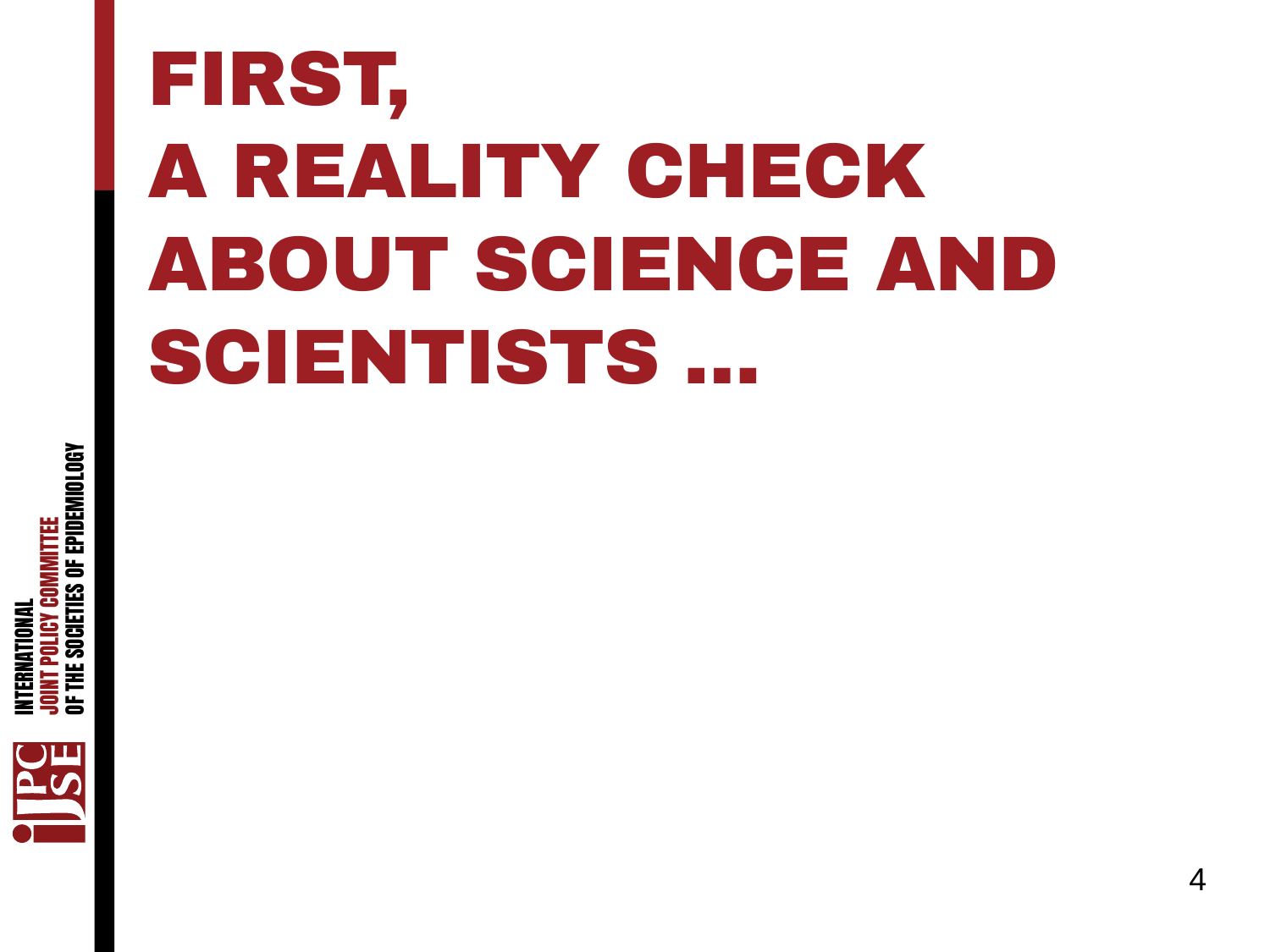

# First, A reality check about science and scientists …
4